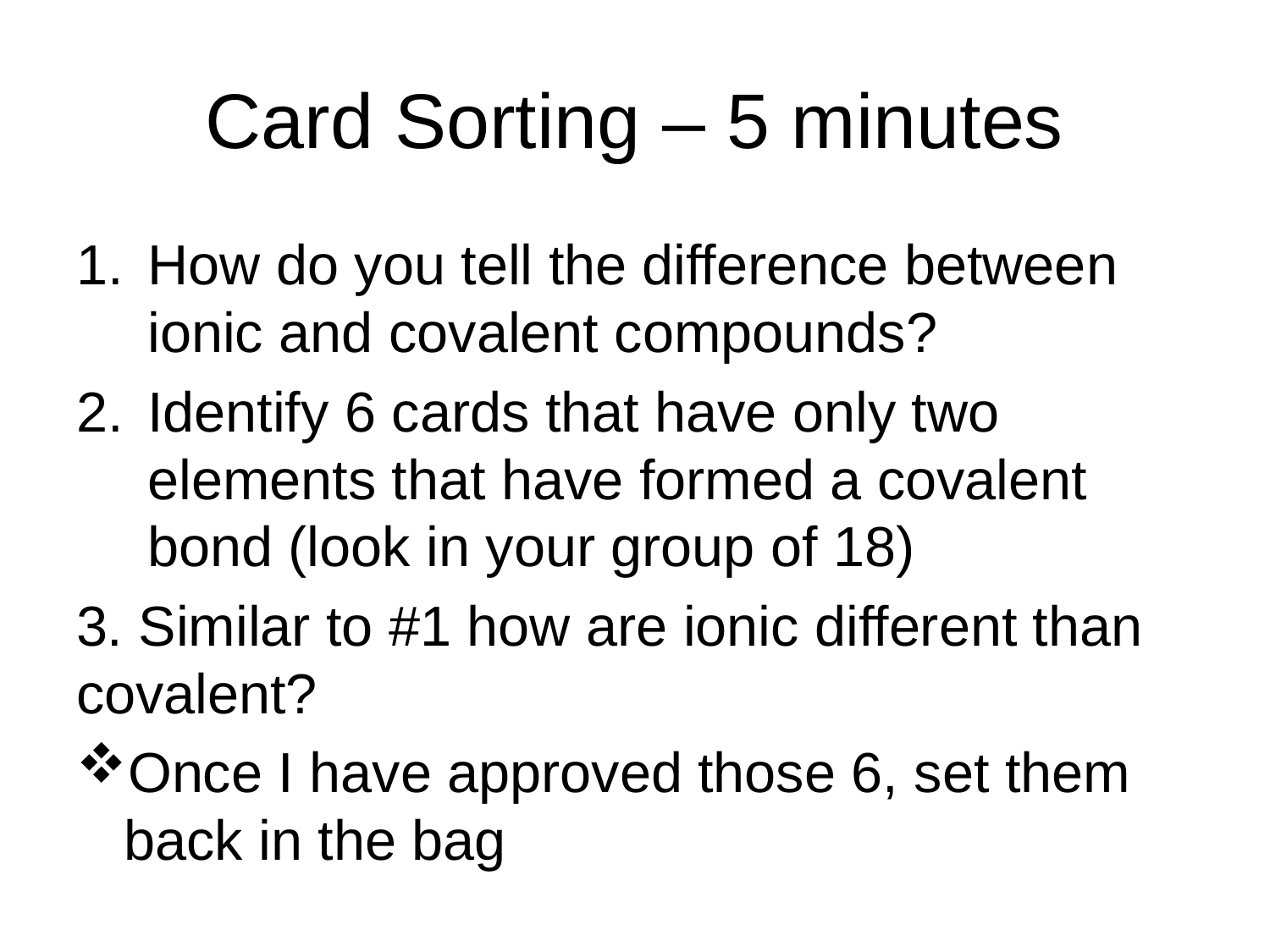

# Card Sorting – 5 minutes
How do you tell the difference between ionic and covalent compounds?
Identify 6 cards that have only two elements that have formed a covalent bond (look in your group of 18)
3. Similar to #1 how are ionic different than covalent?
Once I have approved those 6, set them back in the bag